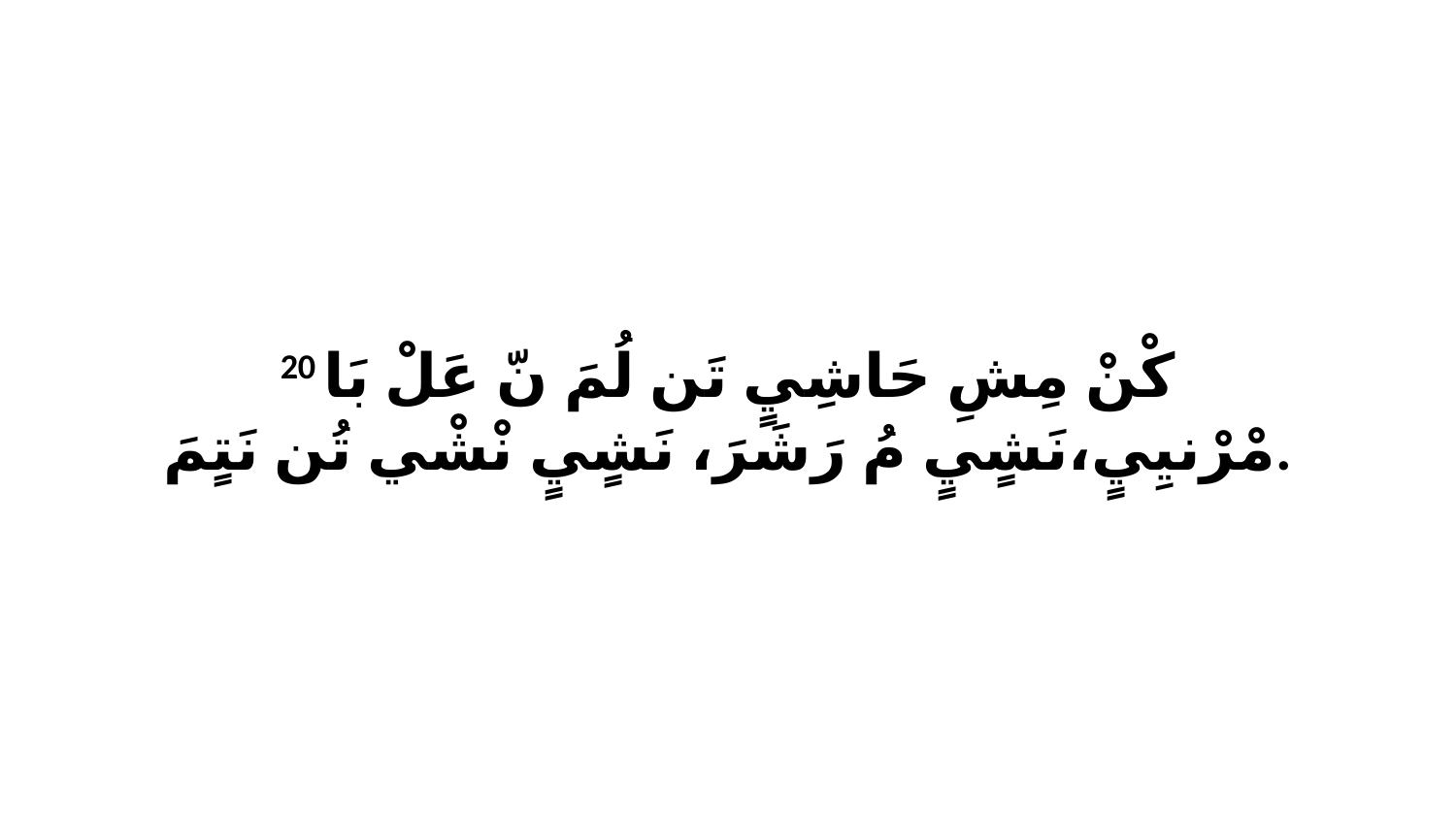

20 كْنْ مِشِ حَاشِيٍ تَن لُمَ نّ عَلْ بَا مْرْنيِيٍ،نَشٍيٍ مُ رَشَرَ، نَشٍيٍ نْشْي تُن نَتٍمَ.